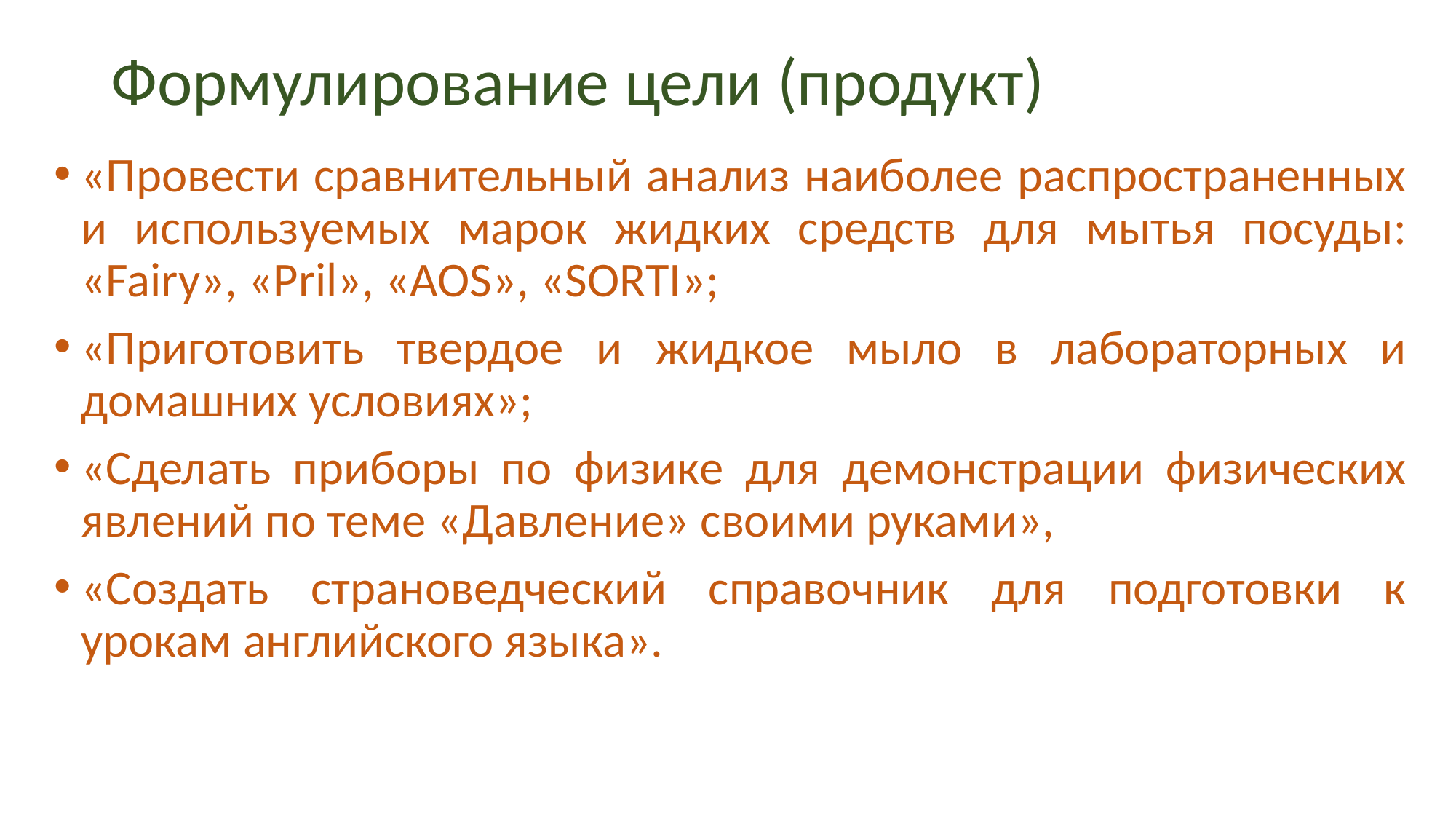

# Формулирование цели (продукт)
«Провести сравнительный анализ наиболее распространенных и используемых марок жидких средств для мытья посуды: «Fairy», «Pril», «AOS», «SORTI»;
«Приготовить твердое и жидкое мыло в лабораторных и домашних условиях»;
«Сделать приборы по физике для демонстрации физических явлений по теме «Давление» своими руками»,
«Создать страноведческий справочник для подготовки к урокам английского языка».